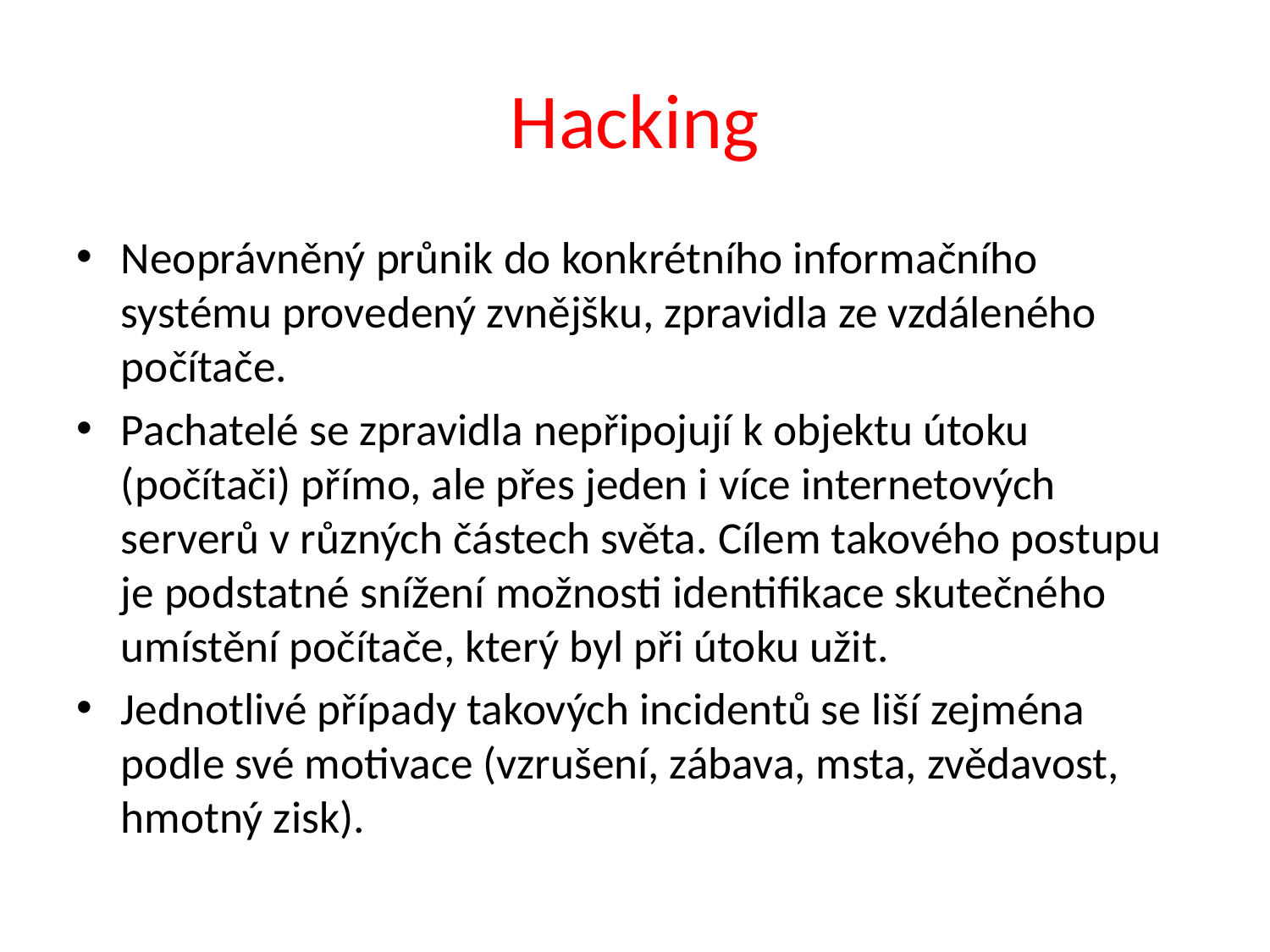

# Hacking
Neoprávněný průnik do konkrétního informačního systému provedený zvnějšku, zpravidla ze vzdáleného počítače.
Pachatelé se zpravidla nepřipojují k objektu útoku (počítači) přímo, ale přes jeden i více internetových serverů v různých částech světa. Cílem takového postupu je podstatné snížení možnosti identifikace skutečného umístění počítače, který byl při útoku užit.
Jednotlivé případy takových incidentů se liší zejména podle své motivace (vzrušení, zábava, msta, zvědavost, hmotný zisk).